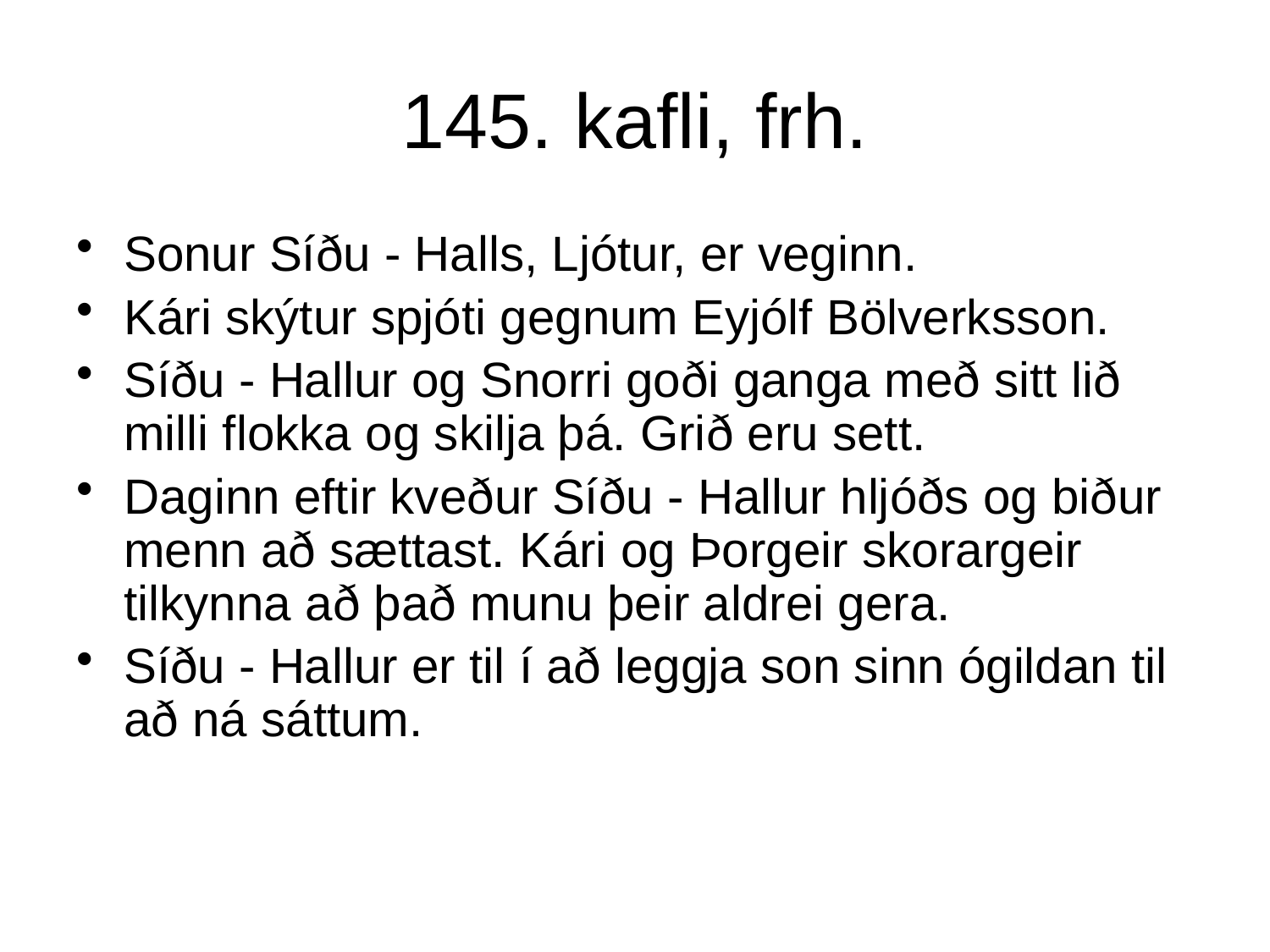

# 145. kafli, frh.
Sonur Síðu - Halls, Ljótur, er veginn.
Kári skýtur spjóti gegnum Eyjólf Bölverksson.
Síðu - Hallur og Snorri goði ganga með sitt lið milli flokka og skilja þá. Grið eru sett.
Daginn eftir kveður Síðu - Hallur hljóðs og biður menn að sættast. Kári og Þorgeir skorargeir tilkynna að það munu þeir aldrei gera.
Síðu - Hallur er til í að leggja son sinn ógildan til að ná sáttum.